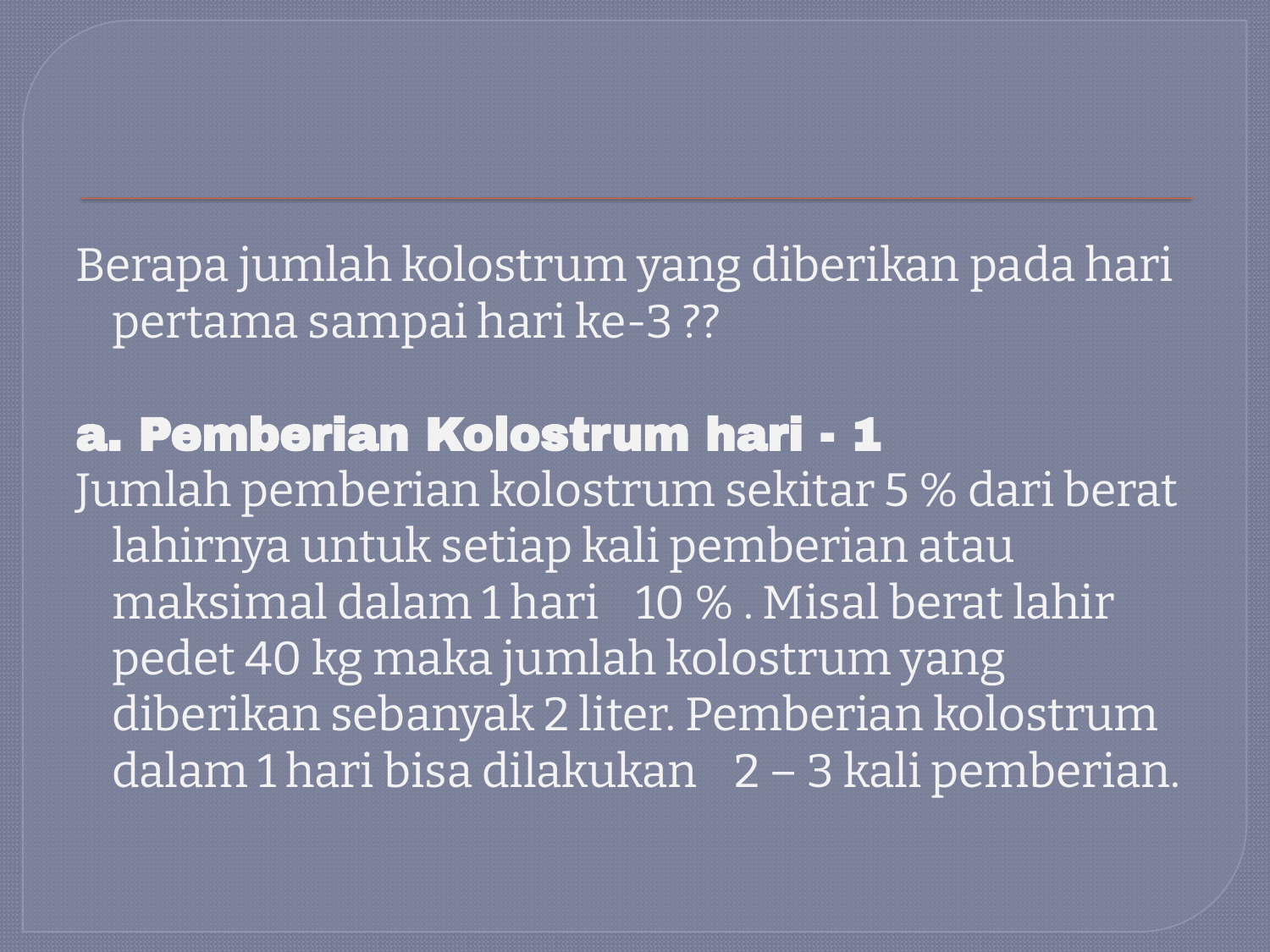

#
Berapa jumlah kolostrum yang diberikan pada hari pertama sampai hari ke-3 ??

a. Pemberian Kolostrum hari - 1
Jumlah pemberian kolostrum sekitar 5 % dari berat lahirnya untuk setiap kali pemberian atau maksimal dalam 1 hari    10 % . Misal berat lahir pedet 40 kg maka jumlah kolostrum yang diberikan sebanyak 2 liter. Pemberian kolostrum dalam 1 hari bisa dilakukan    2 – 3 kali pemberian.